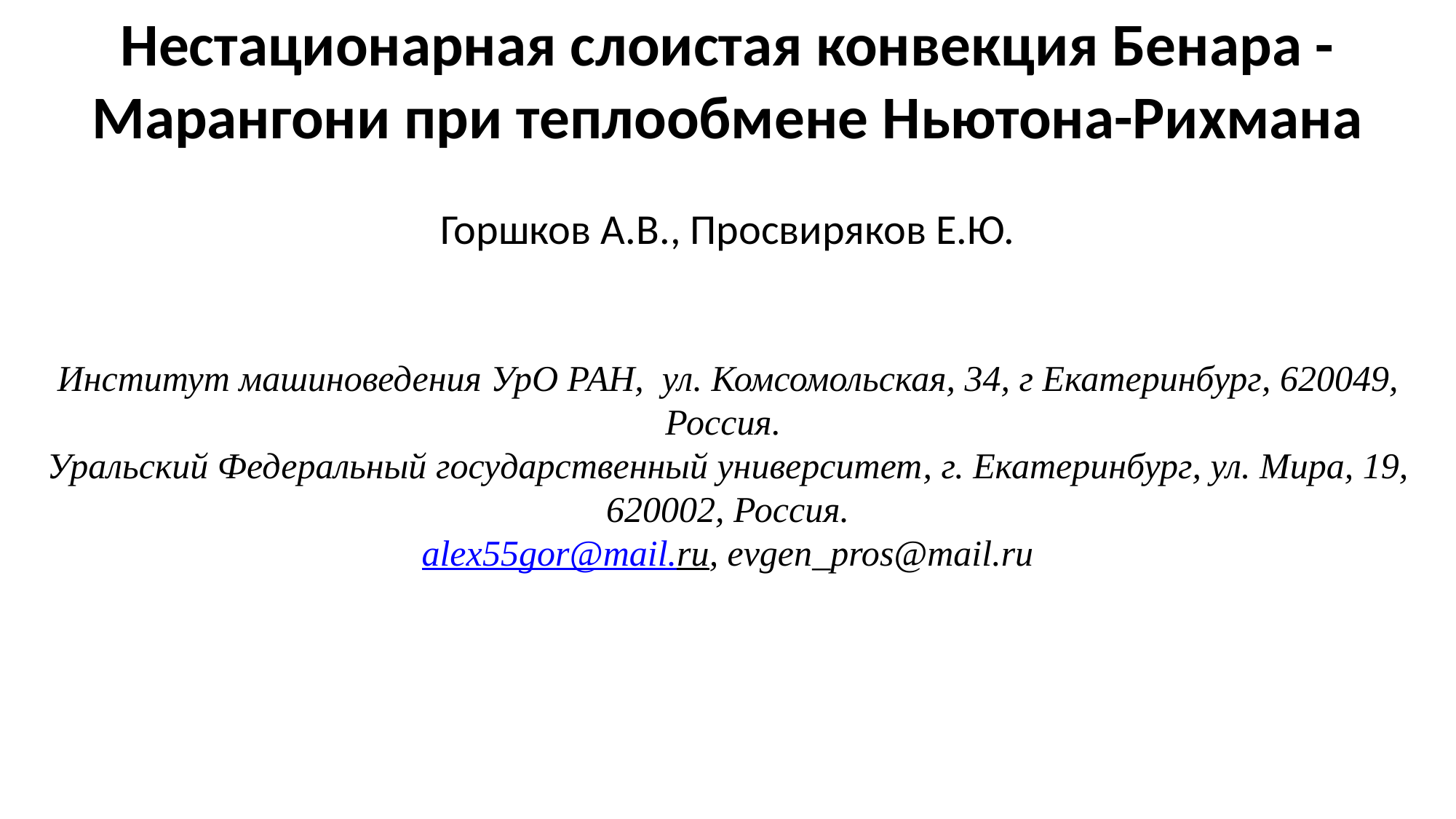

Нестационарная слоистая конвекция Бенара - Марангони при теплообмене Ньютона-Рихмана

Горшков А.В., Просвиряков Е.Ю.

Институт машиноведения УрО РАН,  ул. Комсомольская, 34, г Екатеринбург, 620049, Россия.
Уральский Федеральный государственный университет, г. Екатеринбург, ул. Мира, 19, 620002, Россия.
alex55gor@mail.ru, evgen_pros@mail.ru